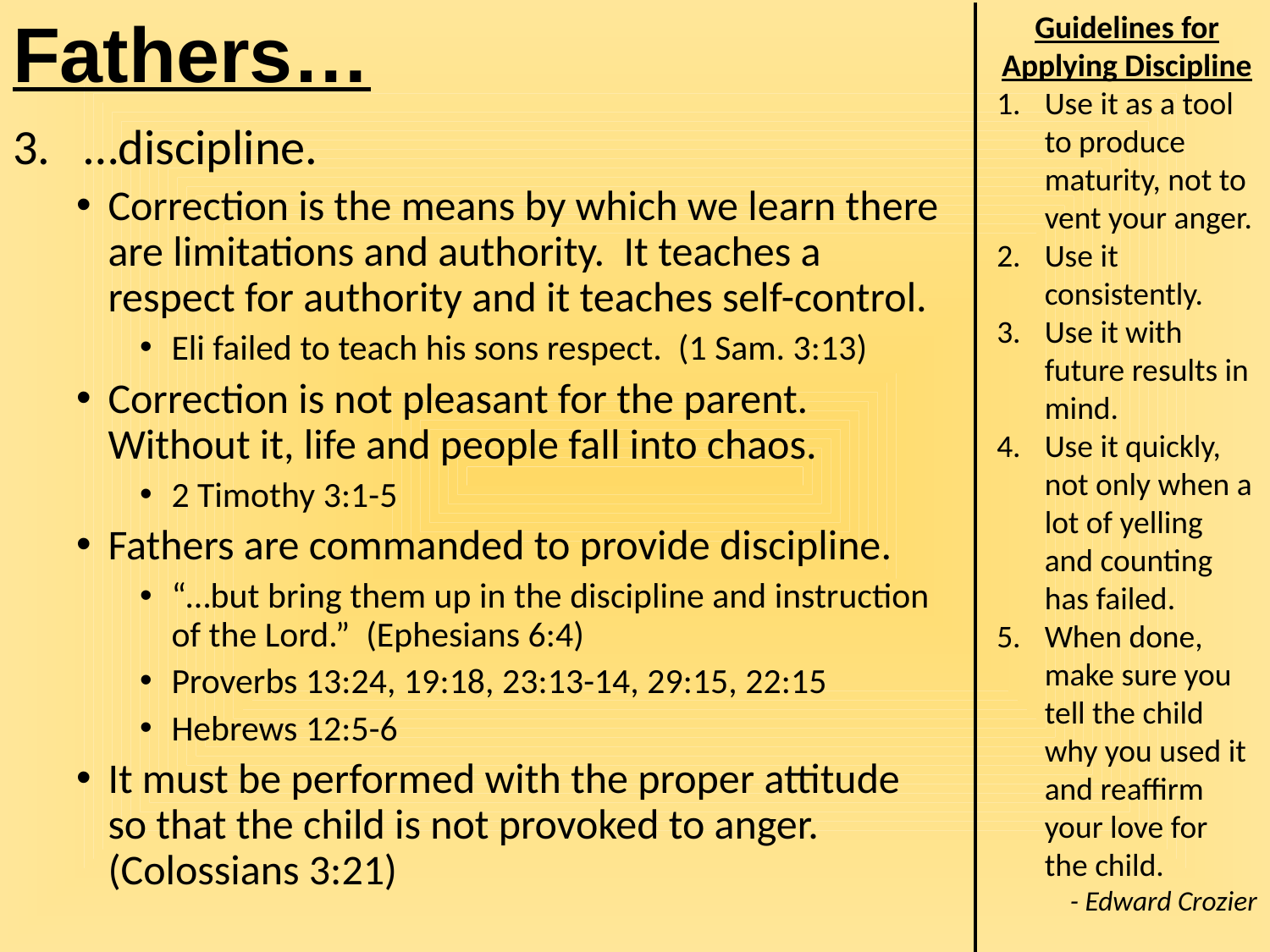

# Fathers…
Guidelines for Applying Discipline
Use it as a tool  to produce maturity, not to vent your anger.
Use it consistently.
Use it with future results in mind.
Use it quickly, not only when a lot of yelling and counting has failed.
When done, make sure you tell the child why you used it and reaffirm your love for the child.
- Edward Crozier

…discipline.
Correction is the means by which we learn there are limitations and authority.  It teaches a respect for authority and it teaches self-control.
Eli failed to teach his sons respect.  (1 Sam. 3:13)
Correction is not pleasant for the parent.  Without it, life and people fall into chaos.
2 Timothy 3:1-5
Fathers are commanded to provide discipline.
“…but bring them up in the discipline and instruction of the Lord.”  (Ephesians 6:4)
Proverbs 13:24, 19:18, 23:13-14, 29:15, 22:15
Hebrews 12:5-6
It must be performed with the proper attitude so that the child is not provoked to anger.  (Colossians 3:21)